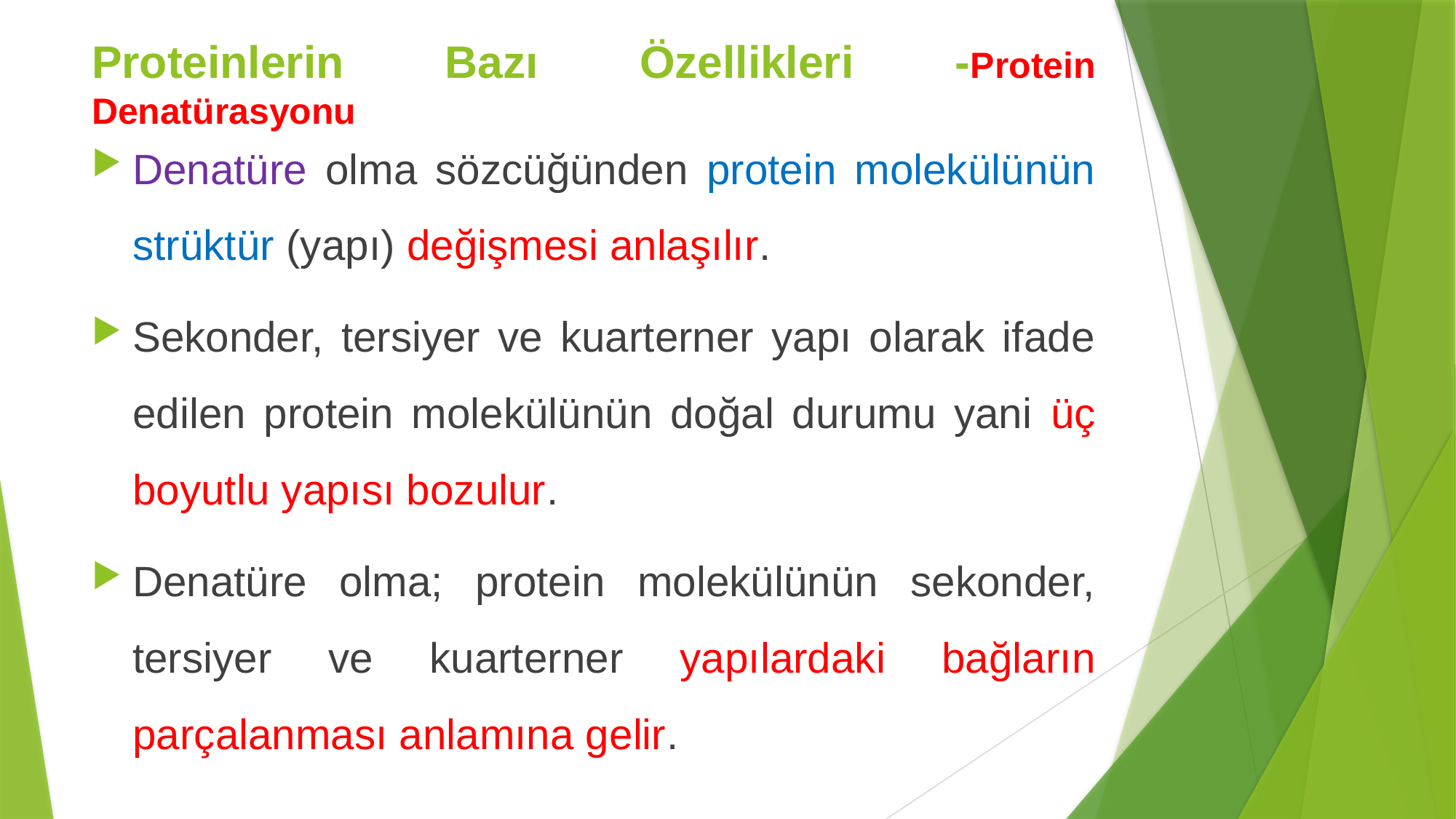

Proteinlerin Bazı Özellikleri -Protein Denatürasyonu

Denatüre olma sözcüğünden protein molekülünün strüktür (yapı) değişmesi anlaşılır.
Sekonder, tersiyer ve kuarterner yapı olarak ifade edilen protein molekülünün doğal durumu yani üç boyutlu yapısı bozulur.
Denatüre olma; protein molekülünün sekonder, tersiyer ve kuarterner yapılardaki bağların parçalanması anlamına gelir.